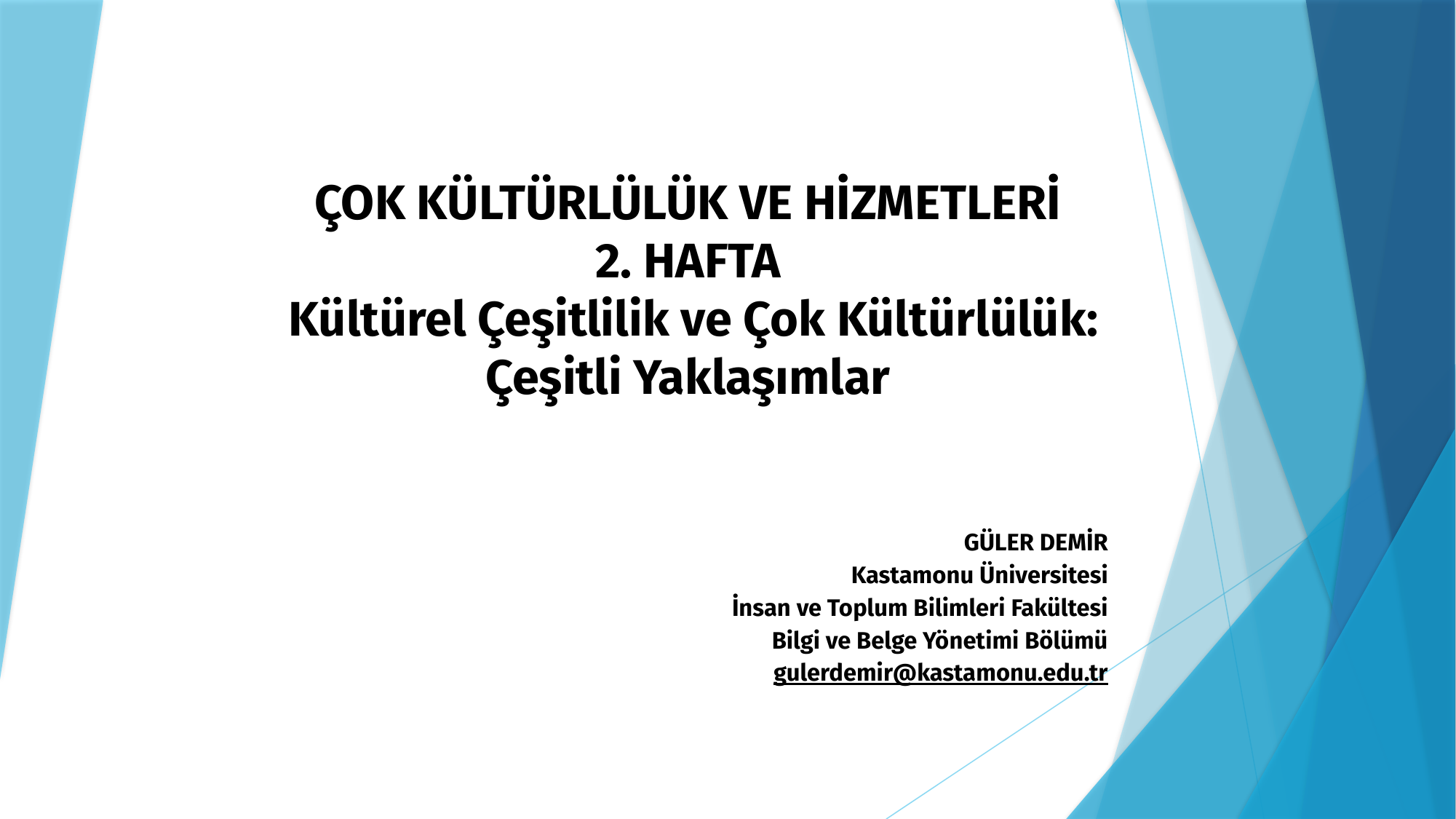

# ÇOK KÜLTÜRLÜLÜK VE HİZMETLERİ 2. HAFTA Kültürel Çeşitlilik ve Çok Kültürlülük: Çeşitli Yaklaşımlar
GÜLER DEMİR
Kastamonu Üniversitesi
İnsan ve Toplum Bilimleri Fakültesi
Bilgi ve Belge Yönetimi Bölümü
gulerdemir@kastamonu.edu.tr